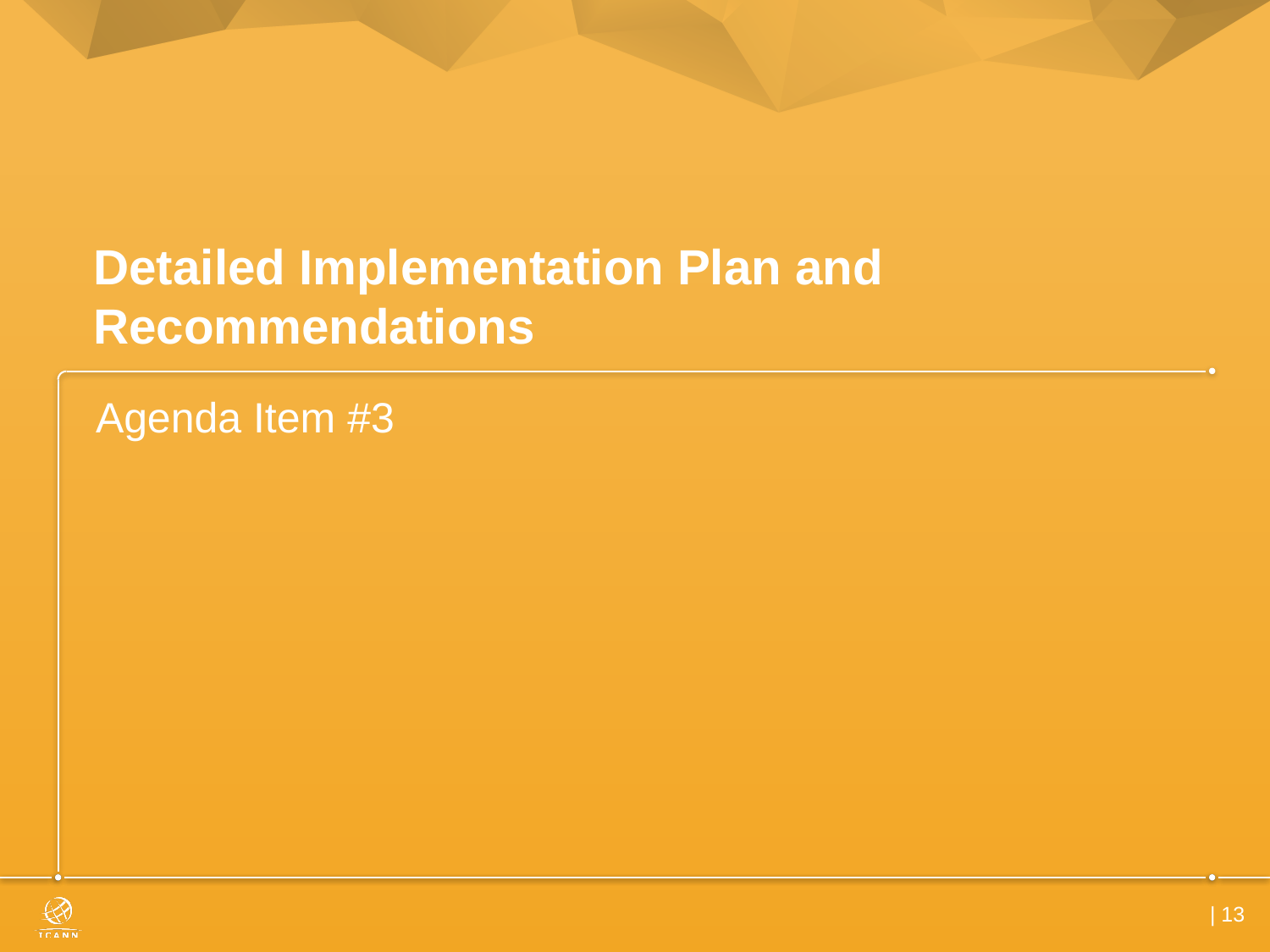

# Detailed Implementation Plan and Recommendations
Agenda Item #3